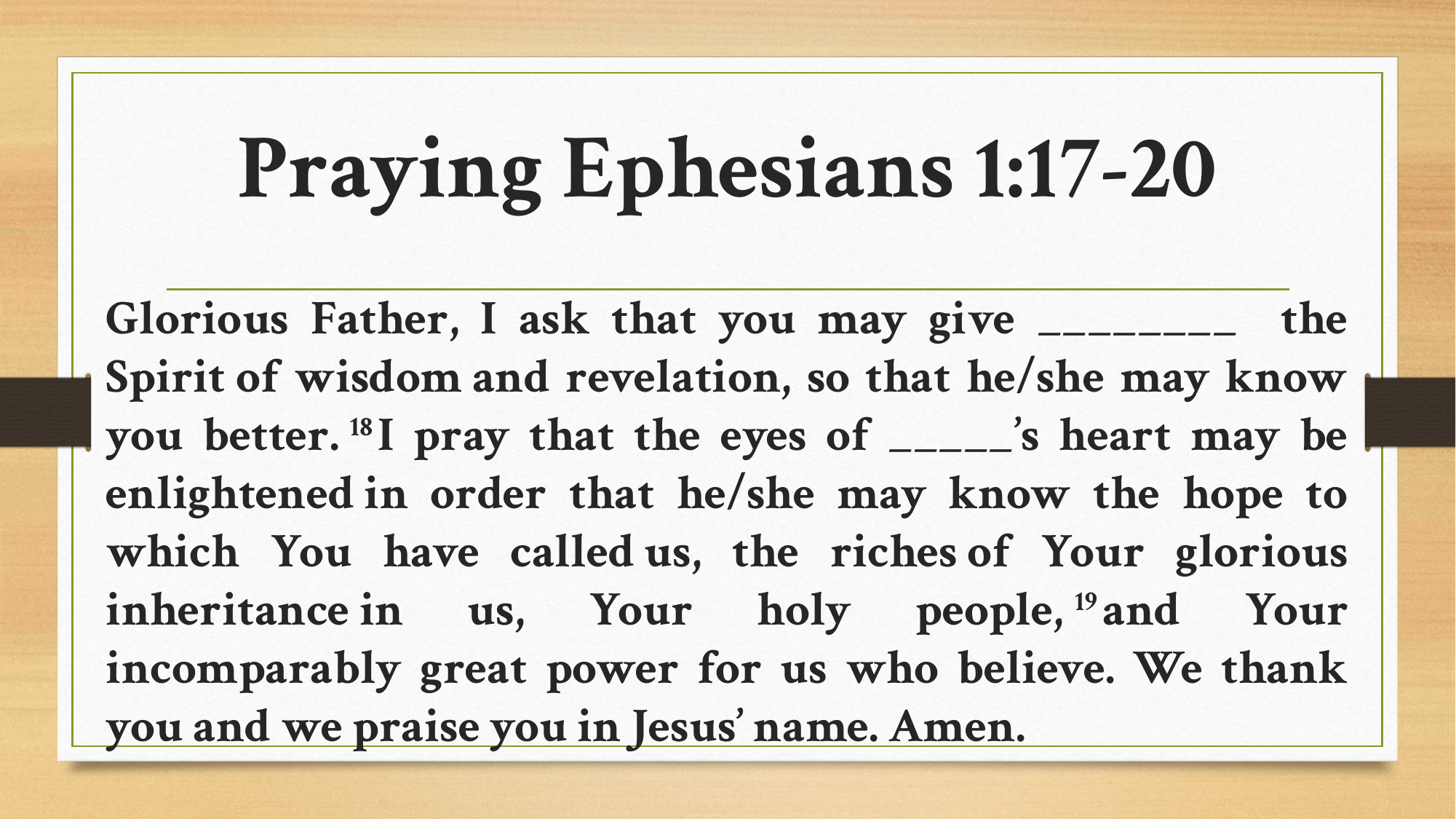

# Praying Ephesians 1:17-20
Glorious Father, I ask that you may give ________  the Spirit of wisdom and revelation, so that he/she may know you better. 18 I pray that the eyes of _____’s heart may be enlightened in order that he/she may know the hope to which You have called us, the riches of Your glorious inheritance in us, Your holy people, 19 and Your incomparably great power for us who believe. We thank you and we praise you in Jesus’ name. Amen.